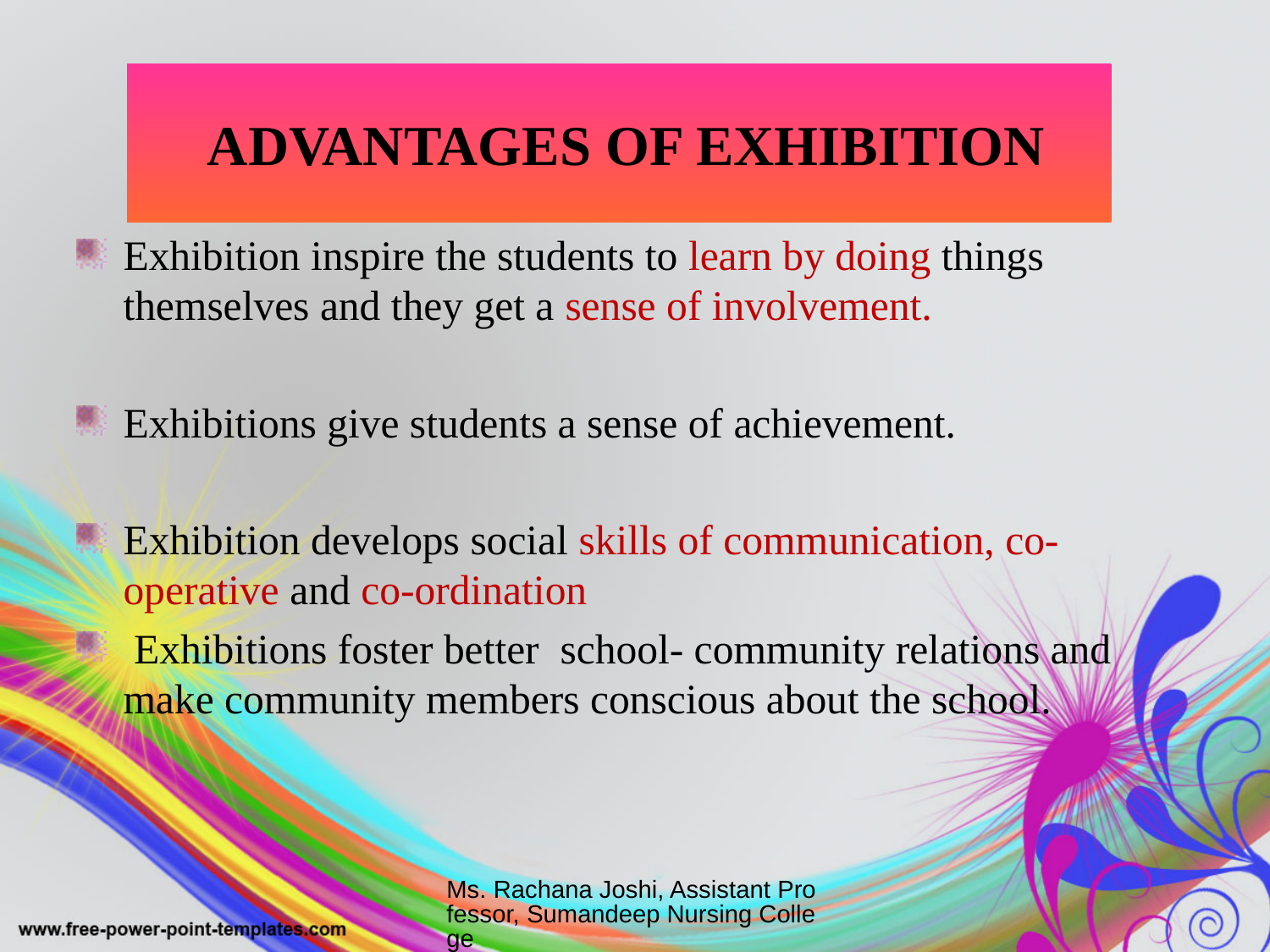

# ADVANTAGES OF EXHIBITION
Exhibition inspire the students to learn by doing things themselves and they get a sense of involvement.

Exhibitions give students a sense of achievement.

Exhibition develops social skills of communication, co-operative and co-ordination
 Exhibitions foster better  school- community relations and make community members conscious about the school.

Ms. Rachana Joshi, Assistant Professor, Sumandeep Nursing College